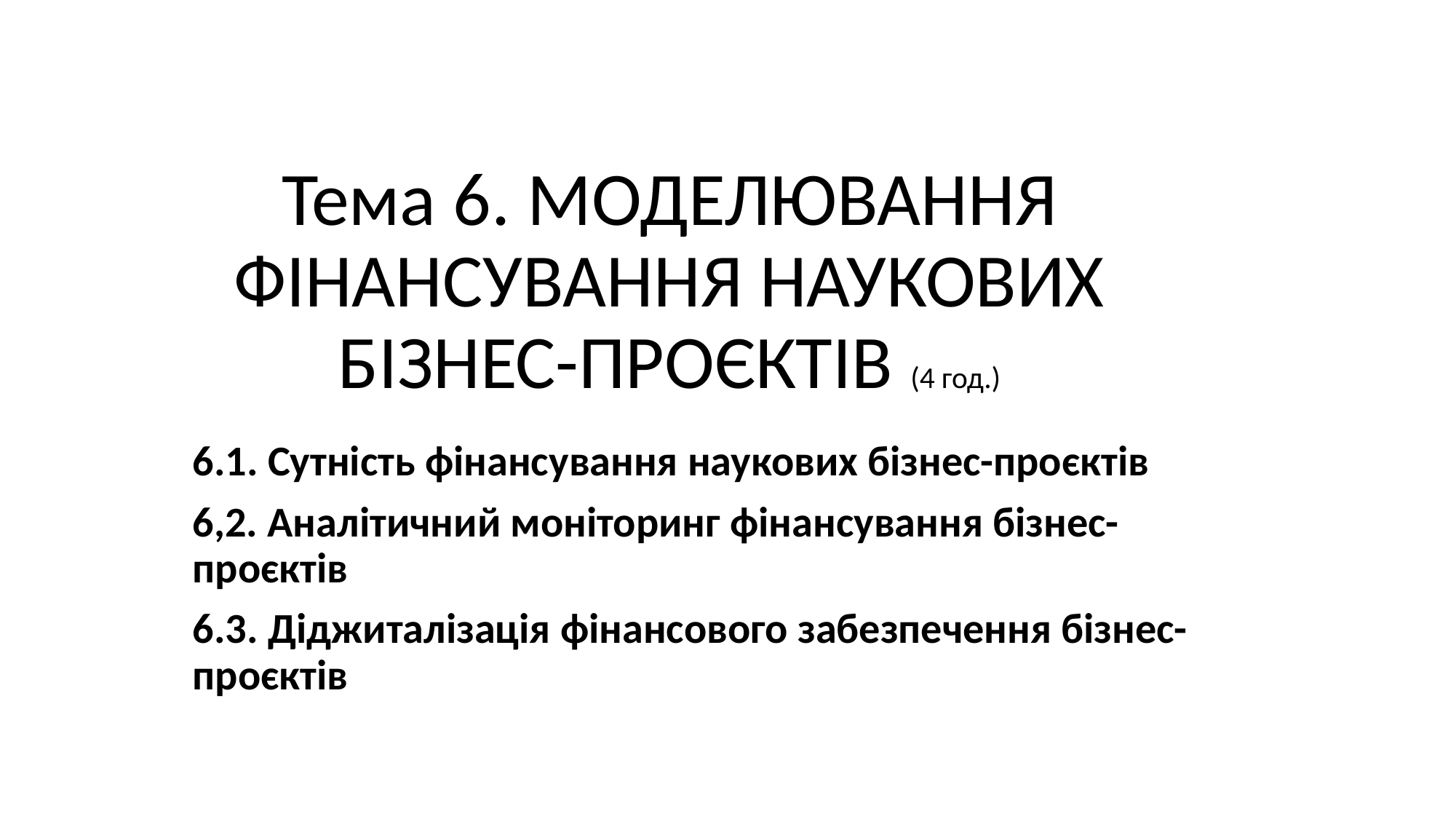

# Тема 6. МОДЕЛЮВАННЯ ФІНАНСУВАННЯ НАУКОВИХ БІЗНЕС-ПРОЄКТІВ (4 год.)
6.1. Сутність фінансування наукових бізнес-проєктів
6,2. Аналітичний моніторинг фінансування бізнес-проєктів
6.3. Діджиталізація фінансового забезпечення бізнес-проєктів